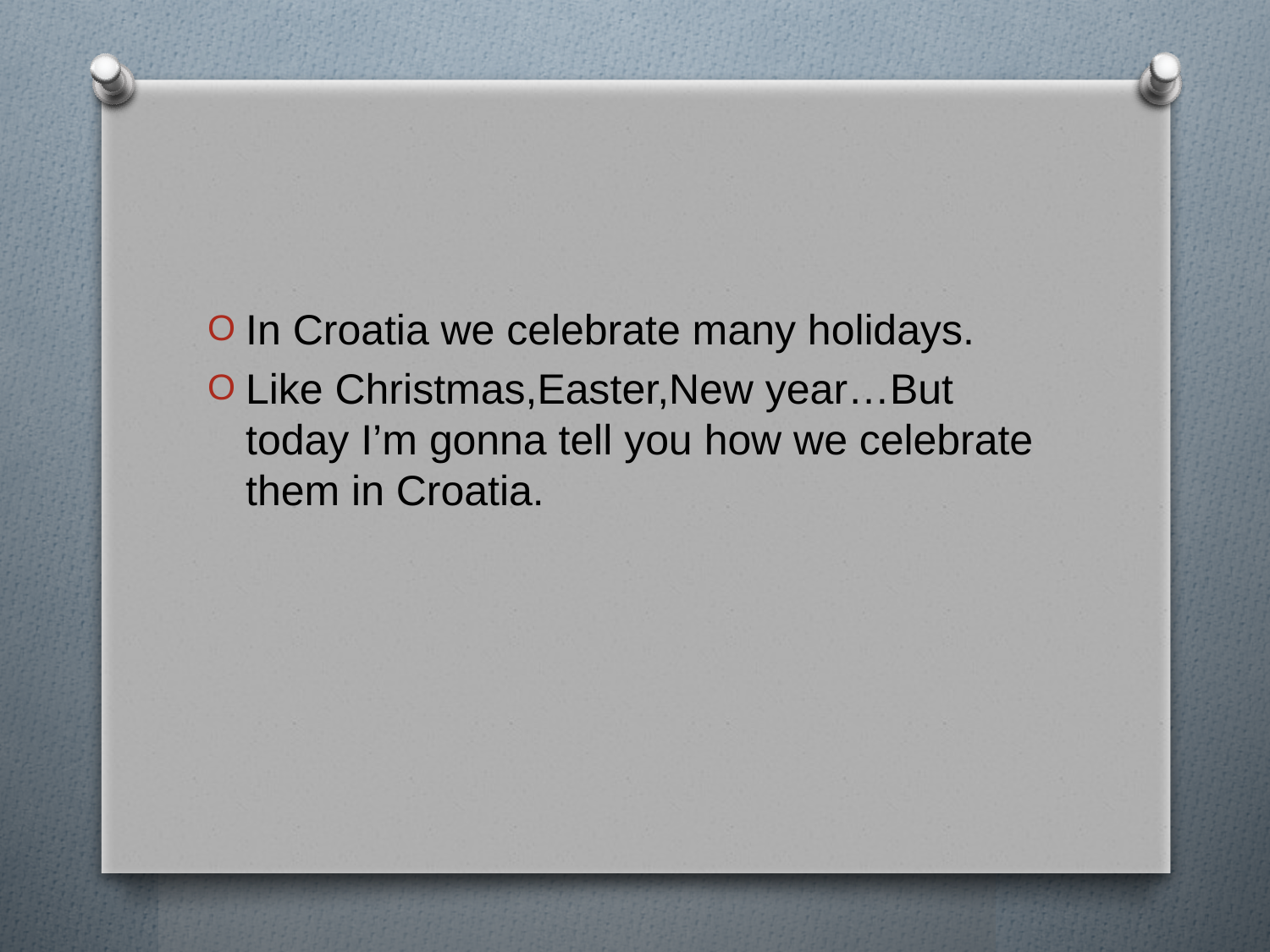

#
In Croatia we celebrate many holidays.
Like Christmas,Easter,New year…But today I’m gonna tell you how we celebrate them in Croatia.